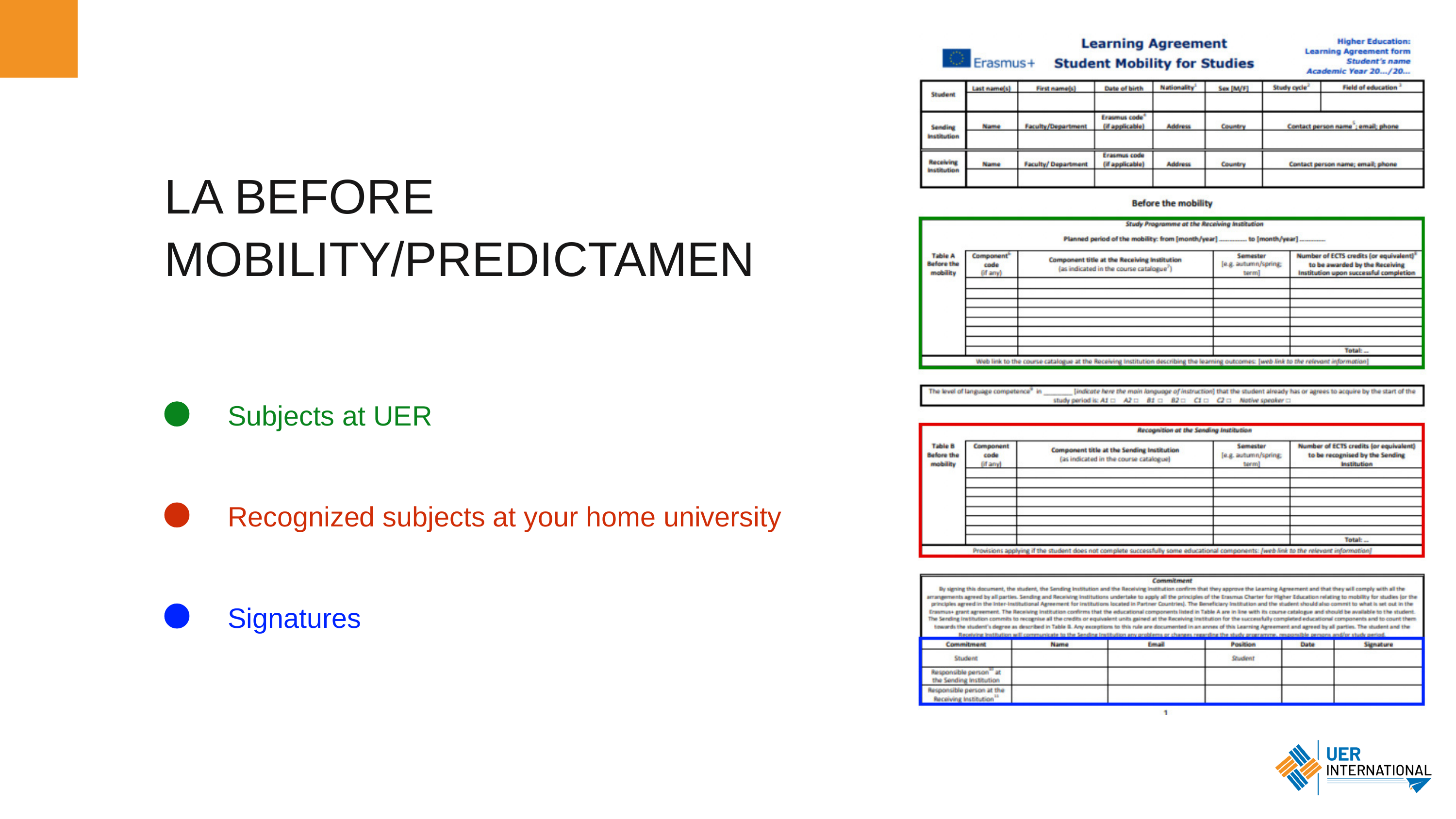

LA BEFORE MOBILITY/PREDICTAMEN
Subjects at UER

Recognized subjects at your home university

Signatures